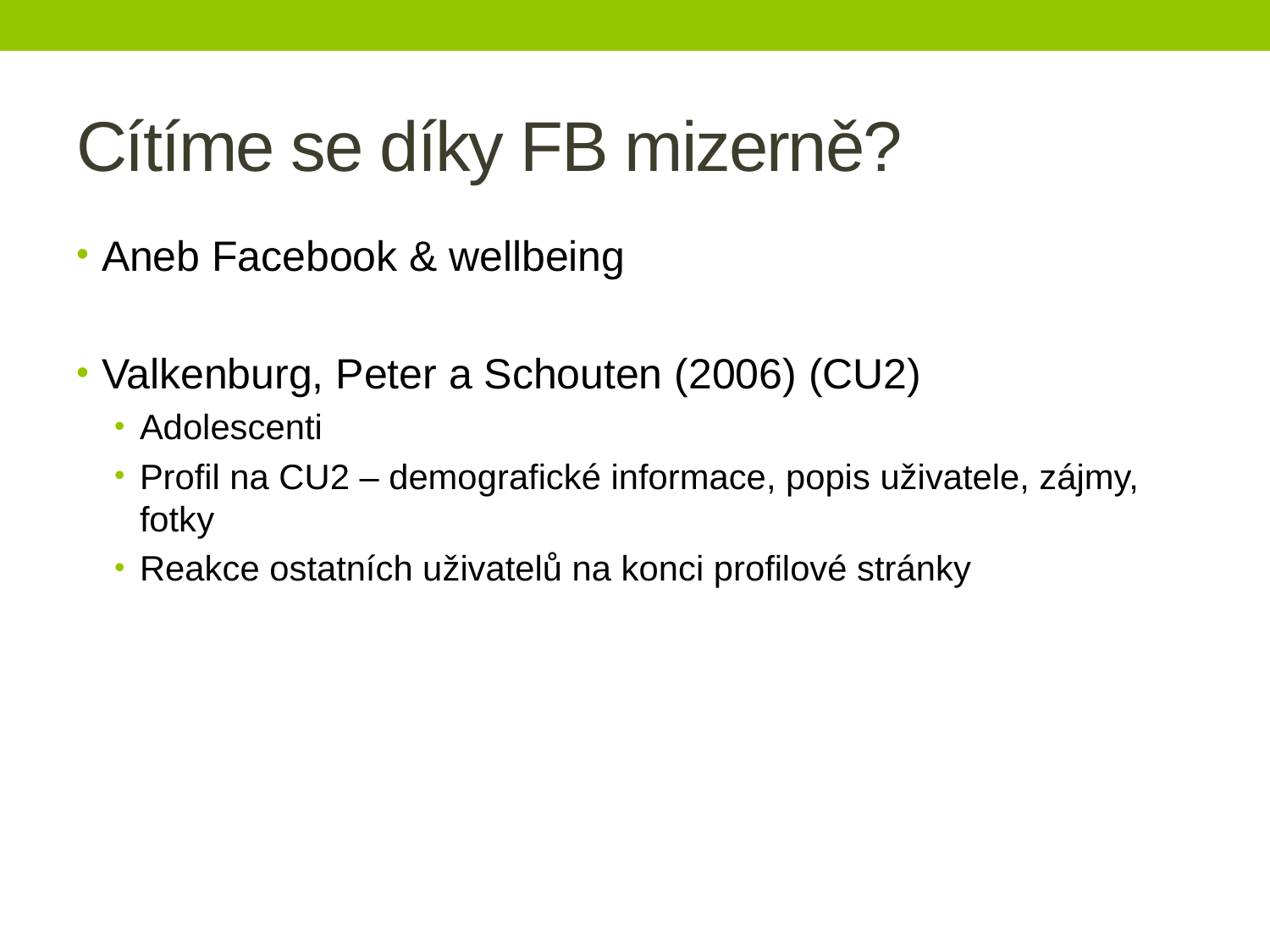

# Cítíme se díky FB mizerně?
Aneb Facebook & wellbeing

Valkenburg, Peter a Schouten (2006) (CU2)
Adolescenti
Profil na CU2 – demografické informace, popis uživatele, zájmy, fotky
Reakce ostatních uživatelů na konci profilové stránky